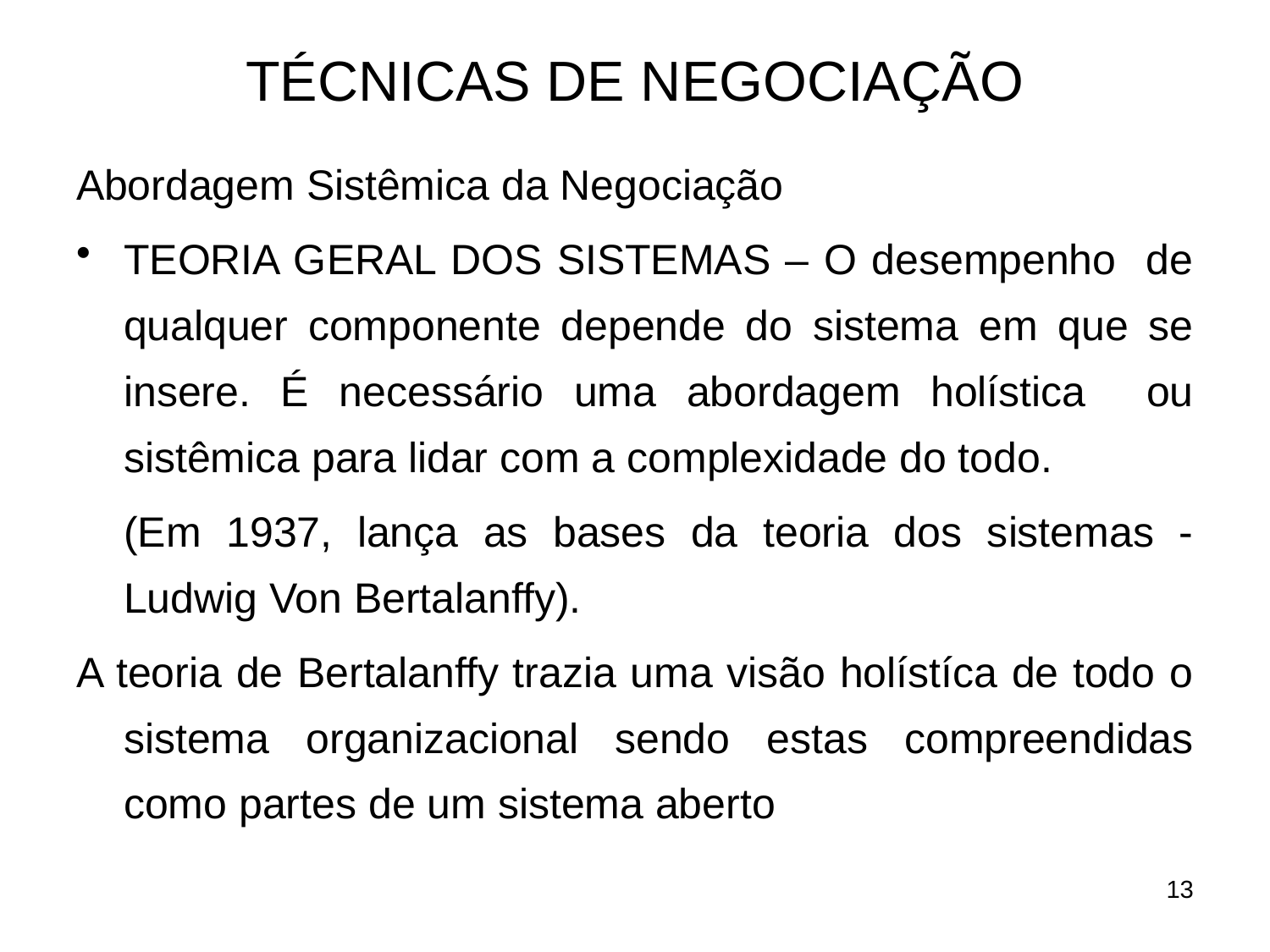

# TÉCNICAS DE NEGOCIAÇÃO
Abordagem Sistêmica da Negociação
TEORIA GERAL DOS SISTEMAS – O desempenho  de qualquer componente depende do sistema em que se insere. É necessário uma abordagem holística  ou sistêmica para lidar com a complexidade do todo.
	(Em 1937, lança as bases da teoria dos sistemas - Ludwig Von Bertalanffy).
A teoria de Bertalanffy trazia uma visão holístíca de todo o sistema organizacional sendo estas compreendidas como partes de um sistema aberto
13